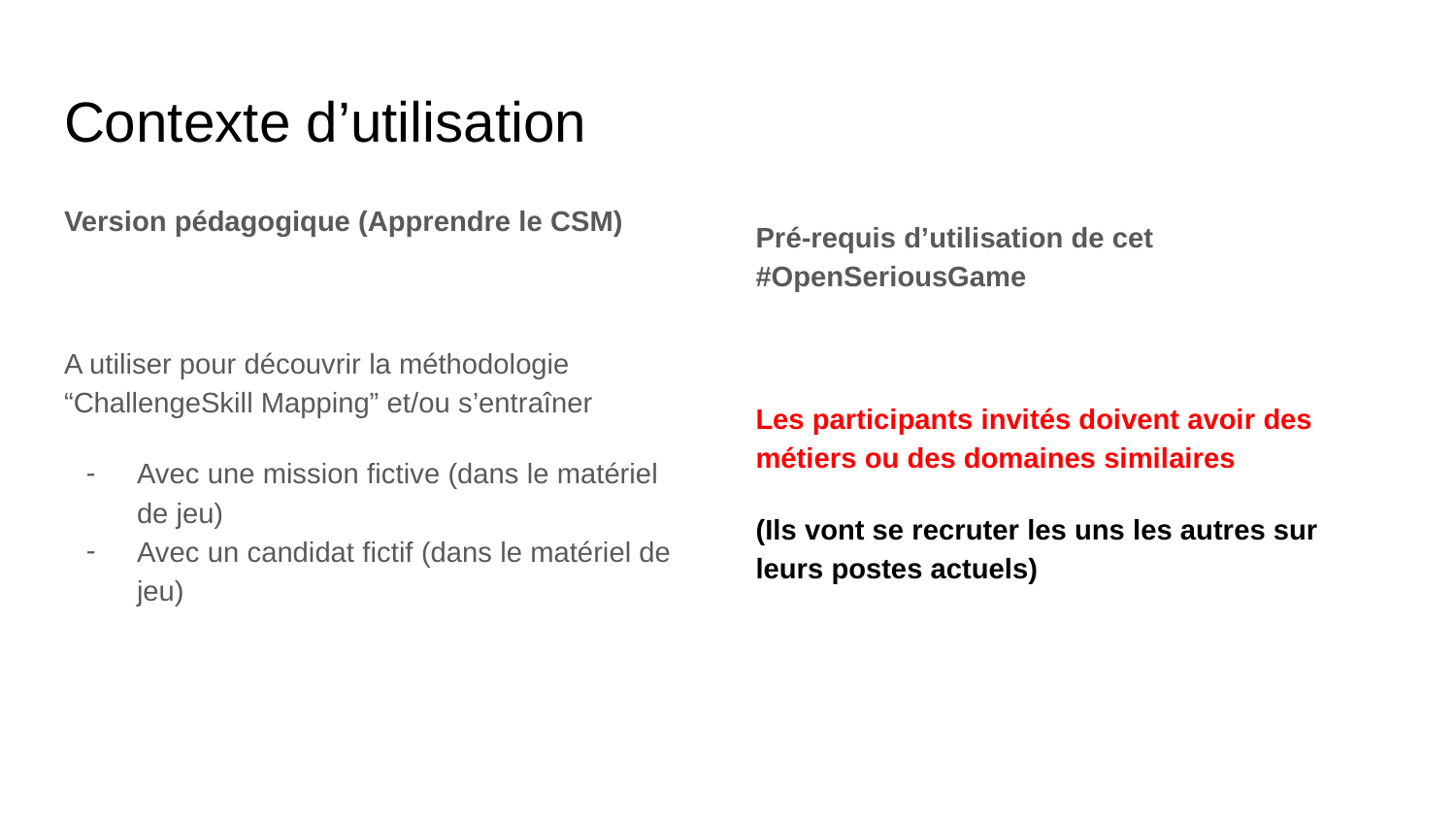

# Contexte d’utilisation
Version pédagogique (Apprendre le CSM)

A utiliser pour découvrir la méthodologie “ChallengeSkill Mapping” et/ou s’entraîner
Avec une mission fictive (dans le matériel de jeu)
Avec un candidat fictif (dans le matériel de jeu)
Pré-requis d’utilisation de cet #OpenSeriousGame

Les participants invités doivent avoir des métiers ou des domaines similaires
(Ils vont se recruter les uns les autres sur leurs postes actuels)